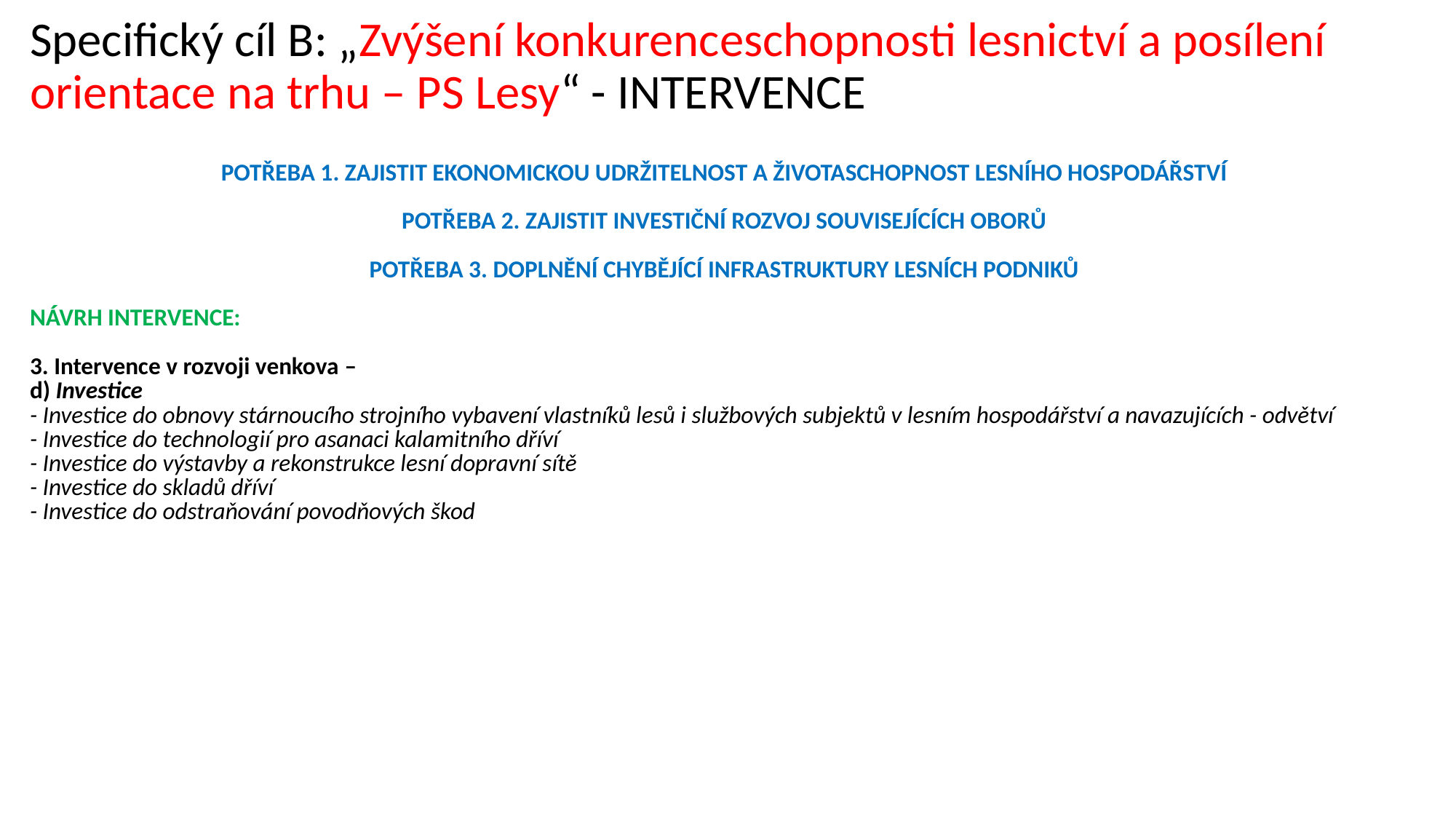

# Specifický cíl B: „Zvýšení konkurenceschopnosti lesnictví a posílení orientace na trhu – PS Lesy“ - INTERVENCE
| POTŘEBA 1. Zajistit ekonomickou udržitelnost a životaschopnost lesního hospodářství POTŘEBA 2. Zajistit investiční rozvoj souvisejících oborů POTŘEBA 3. Doplnění chybějící infrastruktury lesních podniků NÁVRH INTERVENCE: 3. Intervence v rozvoji venkova – d) Investice - Investice do obnovy stárnoucího strojního vybavení vlastníků lesů i službových subjektů v lesním hospodářství a navazujících - odvětví - Investice do technologií pro asanaci kalamitního dříví - Investice do výstavby a rekonstrukce lesní dopravní sítě - Investice do skladů dříví - Investice do odstraňování povodňových škod |
| --- |